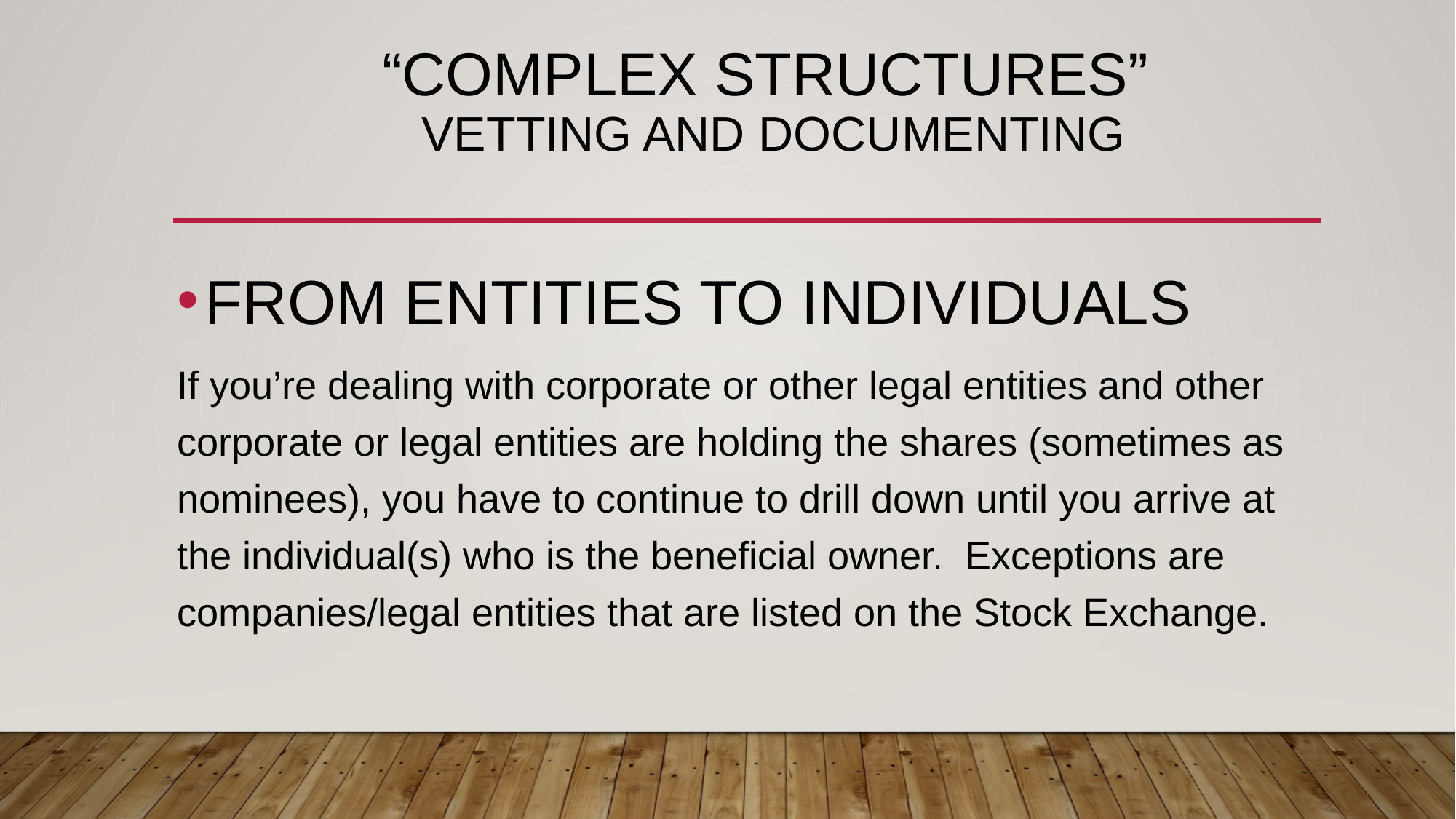

# “COMPLEX STRUCTURES” VETTING AND DOCUMENTING
FROM ENTITIES TO INDIVIDUALS
If you’re dealing with corporate or other legal entities and other corporate or legal entities are holding the shares (sometimes as nominees), you have to continue to drill down until you arrive at the individual(s) who is the beneficial owner.  Exceptions are companies/legal entities that are listed on the Stock Exchange.